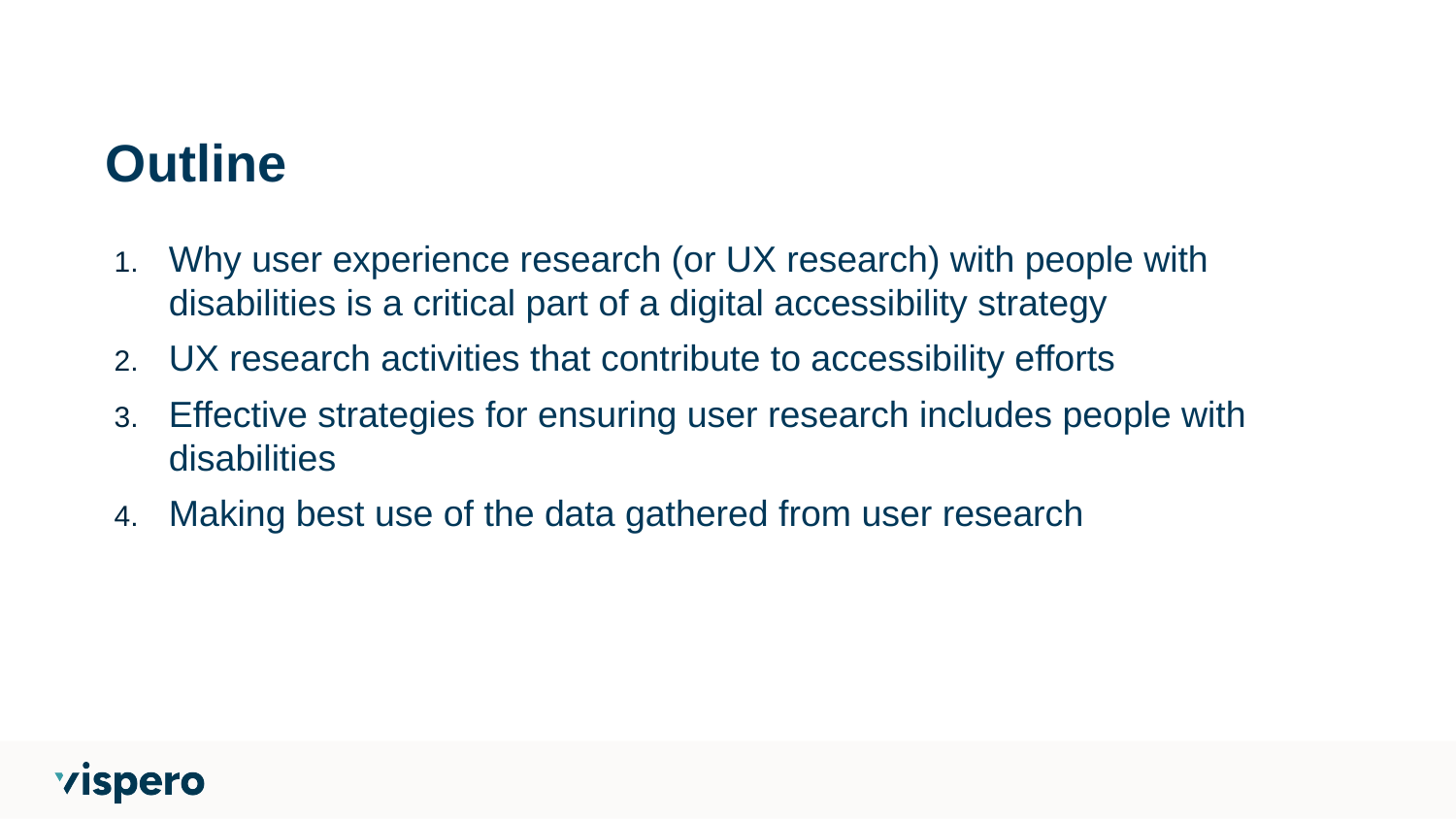

# Outline
Why user experience research (or UX research) with people with disabilities is a critical part of a digital accessibility strategy
UX research activities that contribute to accessibility efforts
Effective strategies for ensuring user research includes people with disabilities
Making best use of the data gathered from user research